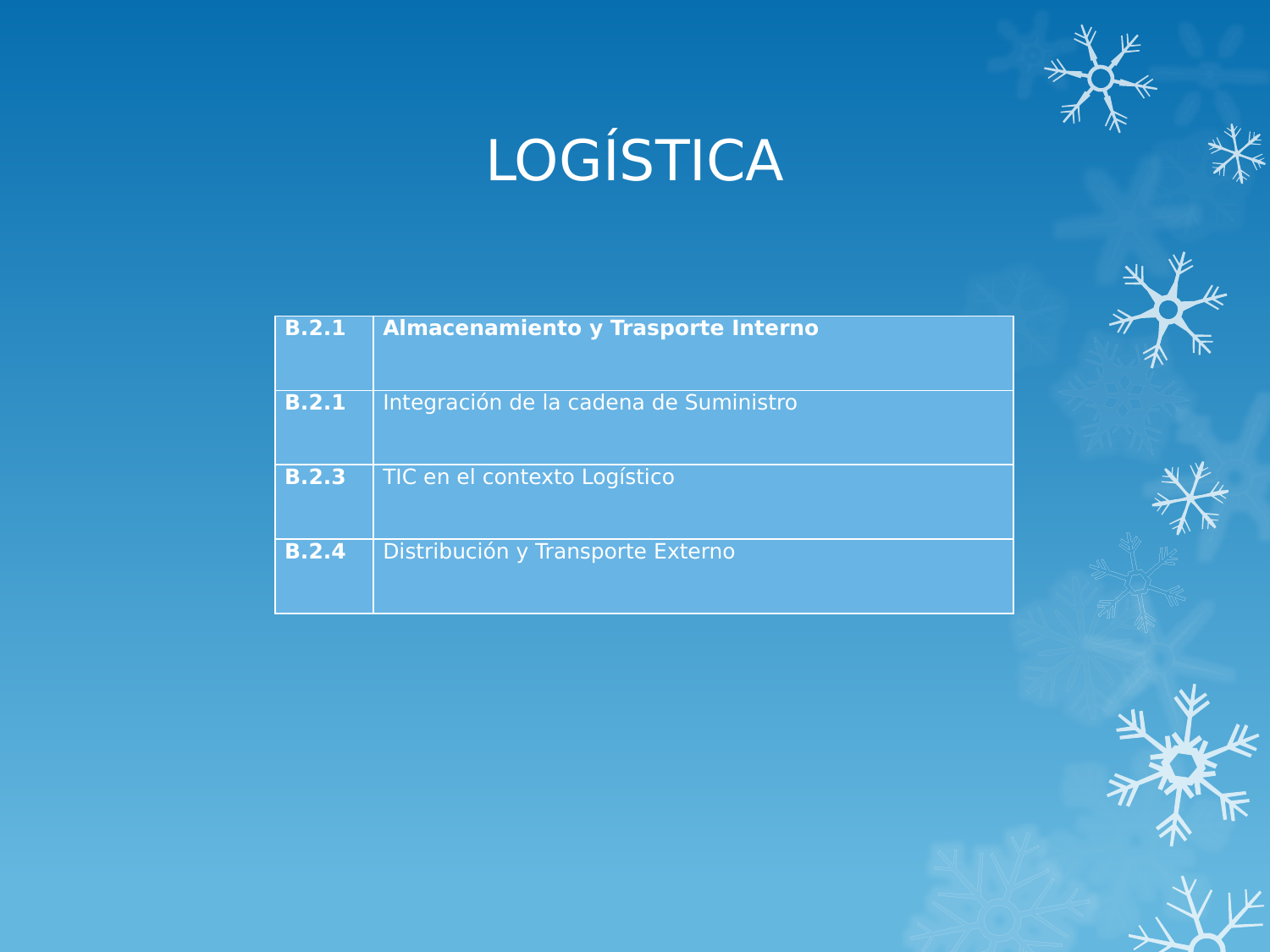

# LOGÍSTICA
| B.2.1 | Almacenamiento y Trasporte Interno |
| --- | --- |
| B.2.1 | Integración de la cadena de Suministro |
| B.2.3 | TIC en el contexto Logístico |
| B.2.4 | Distribución y Transporte Externo |